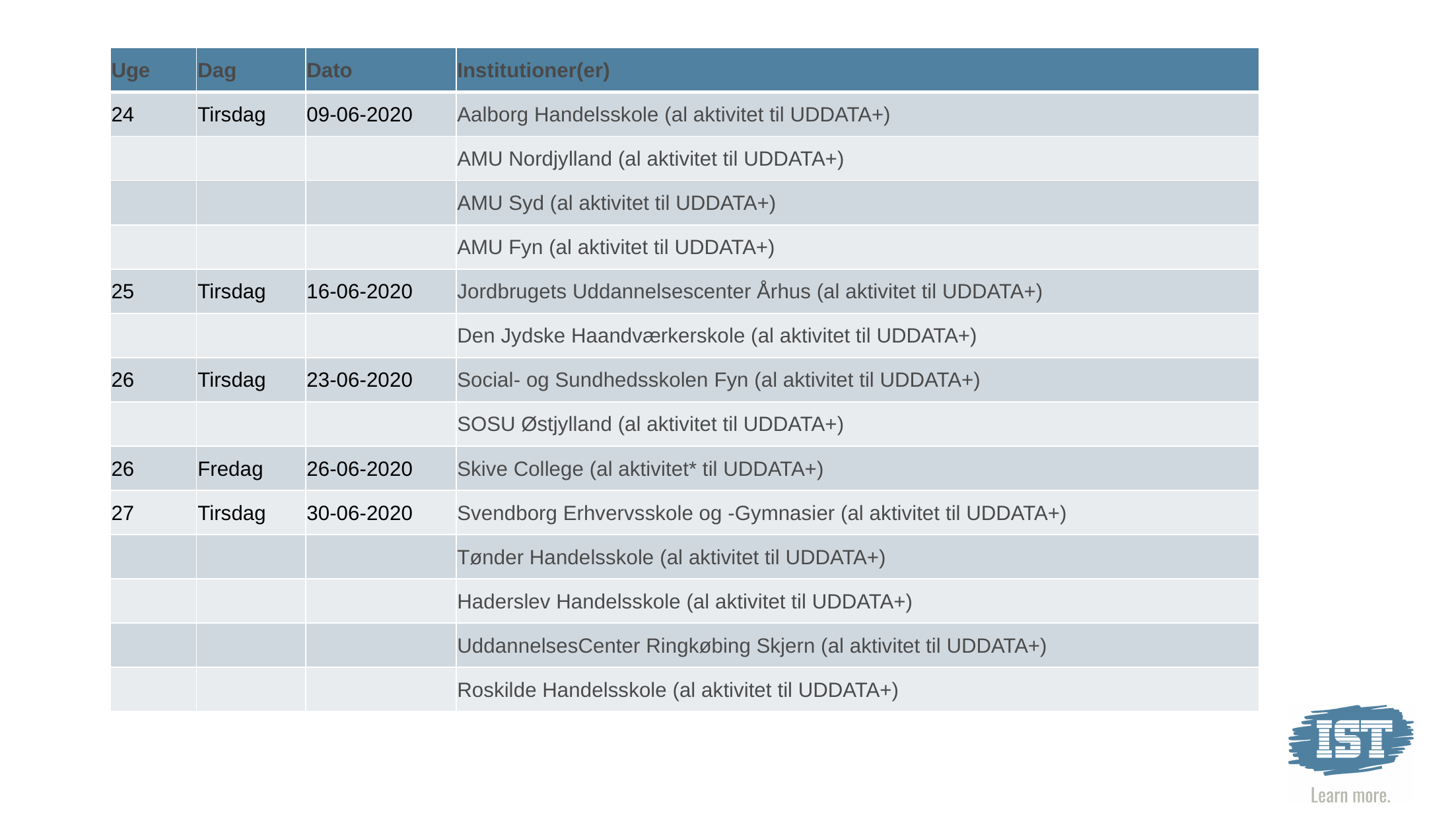

| Uge | Dag | Dato | Institutioner(er) |
| --- | --- | --- | --- |
| 24 | Tirsdag | 09-06-2020 | Aalborg Handelsskole (al aktivitet til UDDATA+) |
|  |  |  | AMU Nordjylland (al aktivitet til UDDATA+) |
|  |  |  | AMU Syd (al aktivitet til UDDATA+) |
|  |  |  | AMU Fyn (al aktivitet til UDDATA+) |
| 25 | Tirsdag | 16-06-2020 | Jordbrugets Uddannelsescenter Århus (al aktivitet til UDDATA+) |
|  |  |  | Den Jydske Haandværkerskole (al aktivitet til UDDATA+) |
| 26 | Tirsdag | 23-06-2020 | Social- og Sundhedsskolen Fyn (al aktivitet til UDDATA+) |
|  |  |  | SOSU Østjylland (al aktivitet til UDDATA+) |
| 26 | Fredag | 26-06-2020 | Skive College (al aktivitet\* til UDDATA+) |
| 27 | Tirsdag | 30-06-2020 | Svendborg Erhvervsskole og -Gymnasier (al aktivitet til UDDATA+) |
|  |  |  | Tønder Handelsskole (al aktivitet til UDDATA+) |
|  |  |  | Haderslev Handelsskole (al aktivitet til UDDATA+) |
|  |  |  | UddannelsesCenter Ringkøbing Skjern (al aktivitet til UDDATA+) |
|  |  |  | Roskilde Handelsskole (al aktivitet til UDDATA+) |